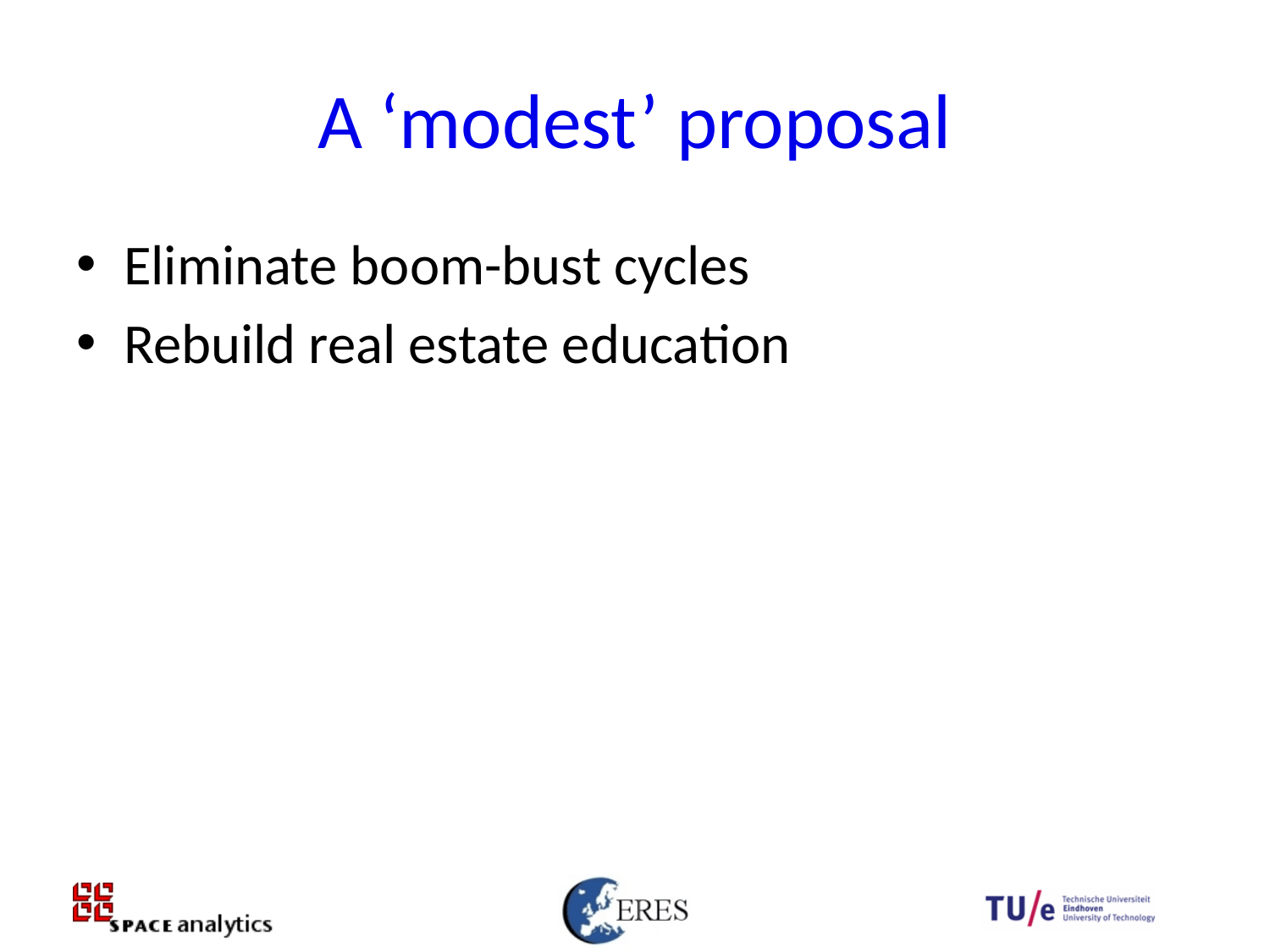

# A ‘modest’ proposal
Eliminate boom-bust cycles
Rebuild real estate education